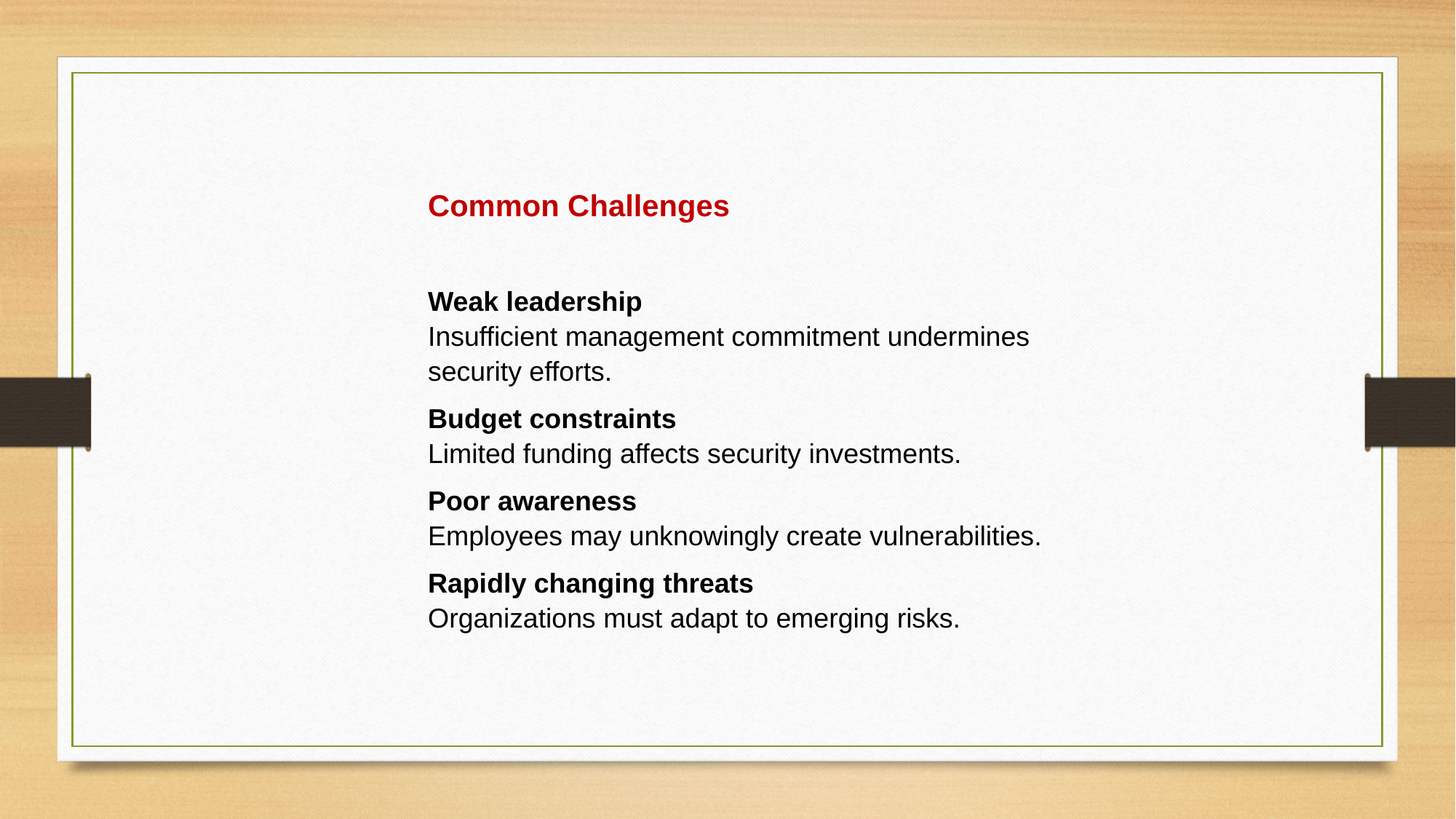

Common Challenges

Weak leadership
Insufficient management commitment undermines security efforts.
Budget constraints
Limited funding affects security investments.
Poor awareness
Employees may unknowingly create vulnerabilities.
Rapidly changing threats
Organizations must adapt to emerging risks.